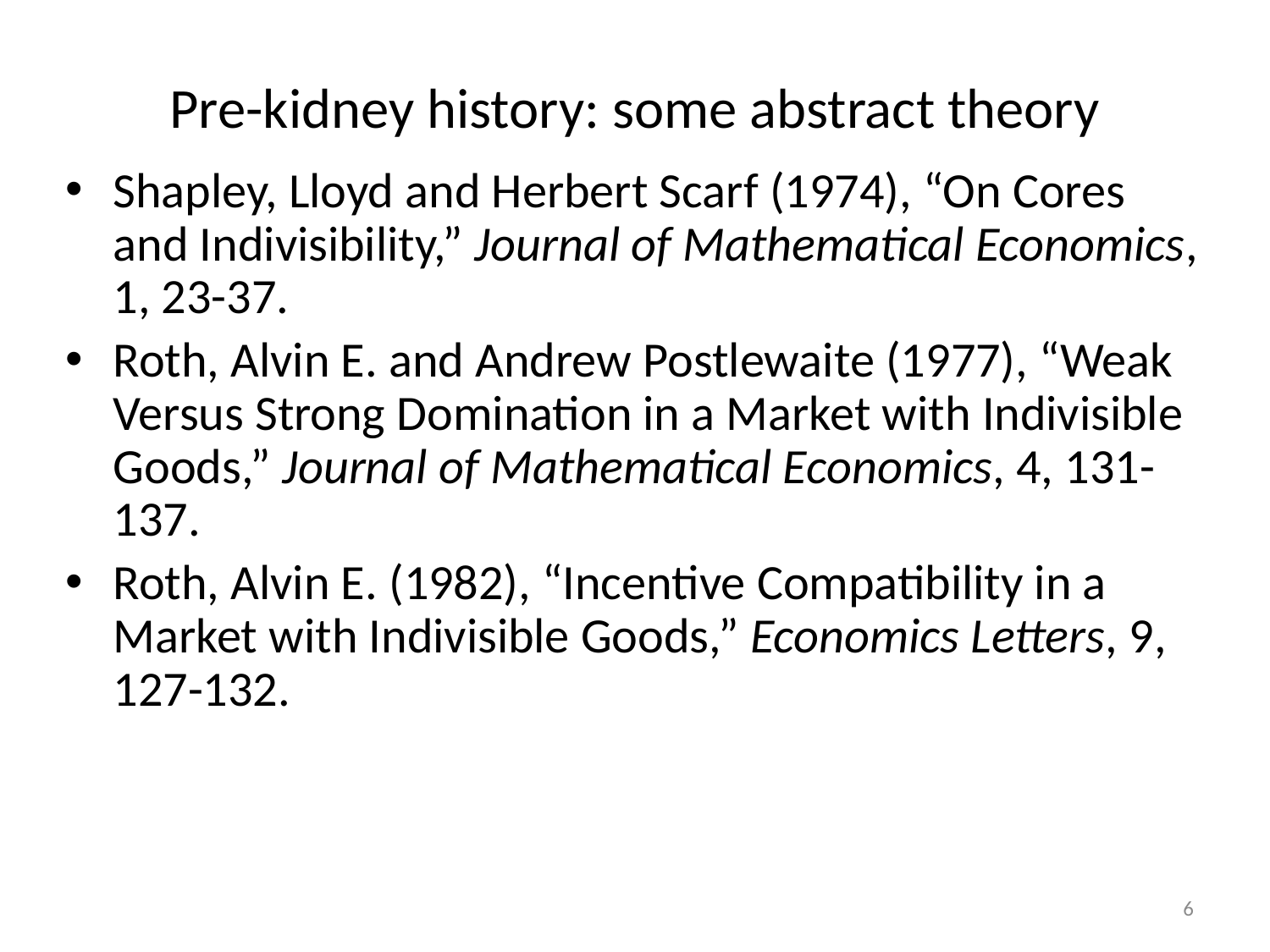

# Pre-kidney history: some abstract theory
Shapley, Lloyd and Herbert Scarf (1974), “On Cores and Indivisibility,” Journal of Mathematical Economics, 1, 23-37.
Roth, Alvin E. and Andrew Postlewaite (1977), “Weak Versus Strong Domination in a Market with Indivisible Goods,” Journal of Mathematical Economics, 4, 131-137.
Roth, Alvin E. (1982), “Incentive Compatibility in a Market with Indivisible Goods,” Economics Letters, 9, 127-132.
6